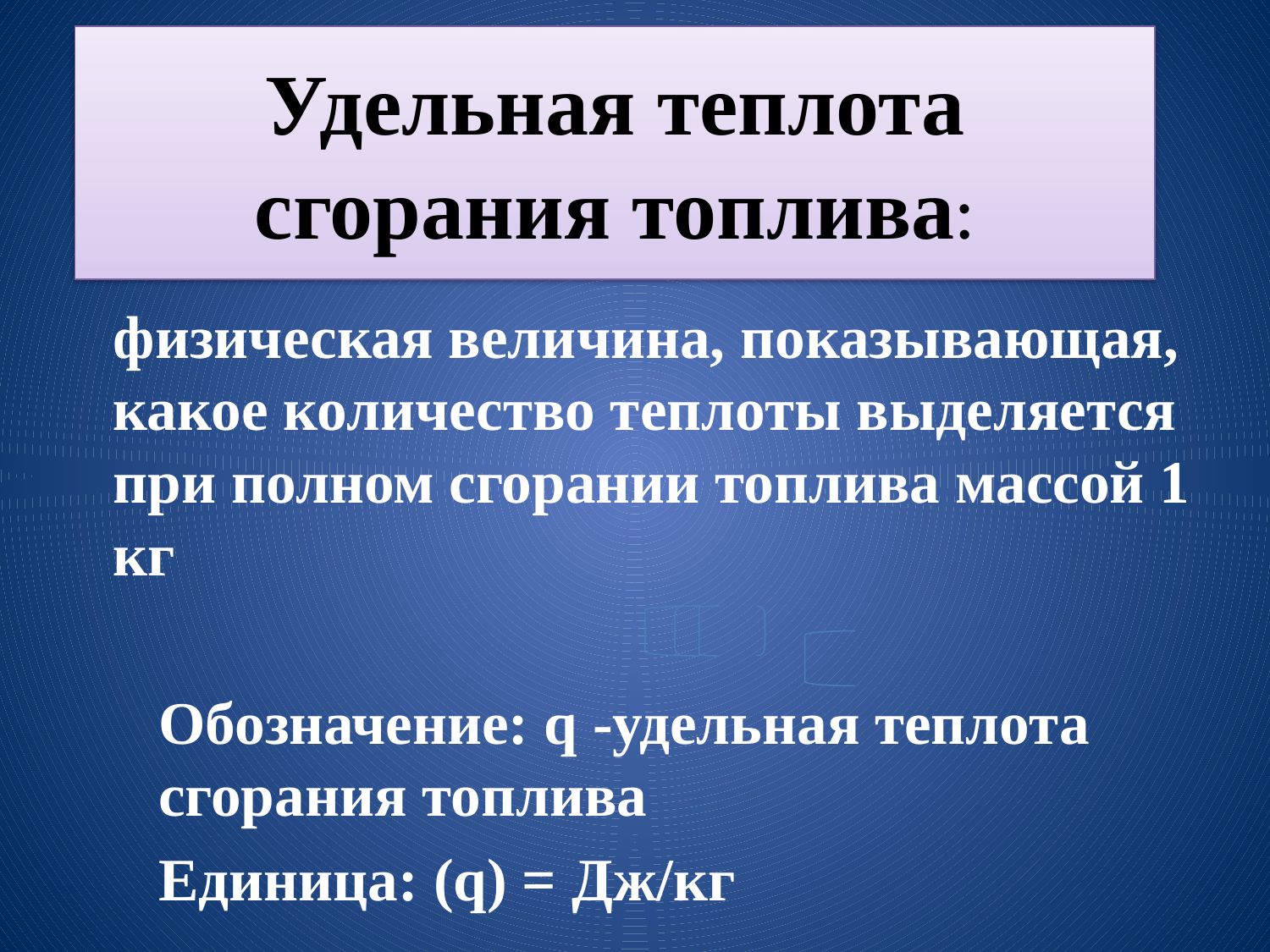

# Удельная теплота сгорания топлива:
физическая величина, показывающая, какое количество теплоты выделяется при полном сгорании топлива массой 1 кг

   Обозначение: q -удельная теплота сгорания топлива
   Единица: (q) = Дж/кг